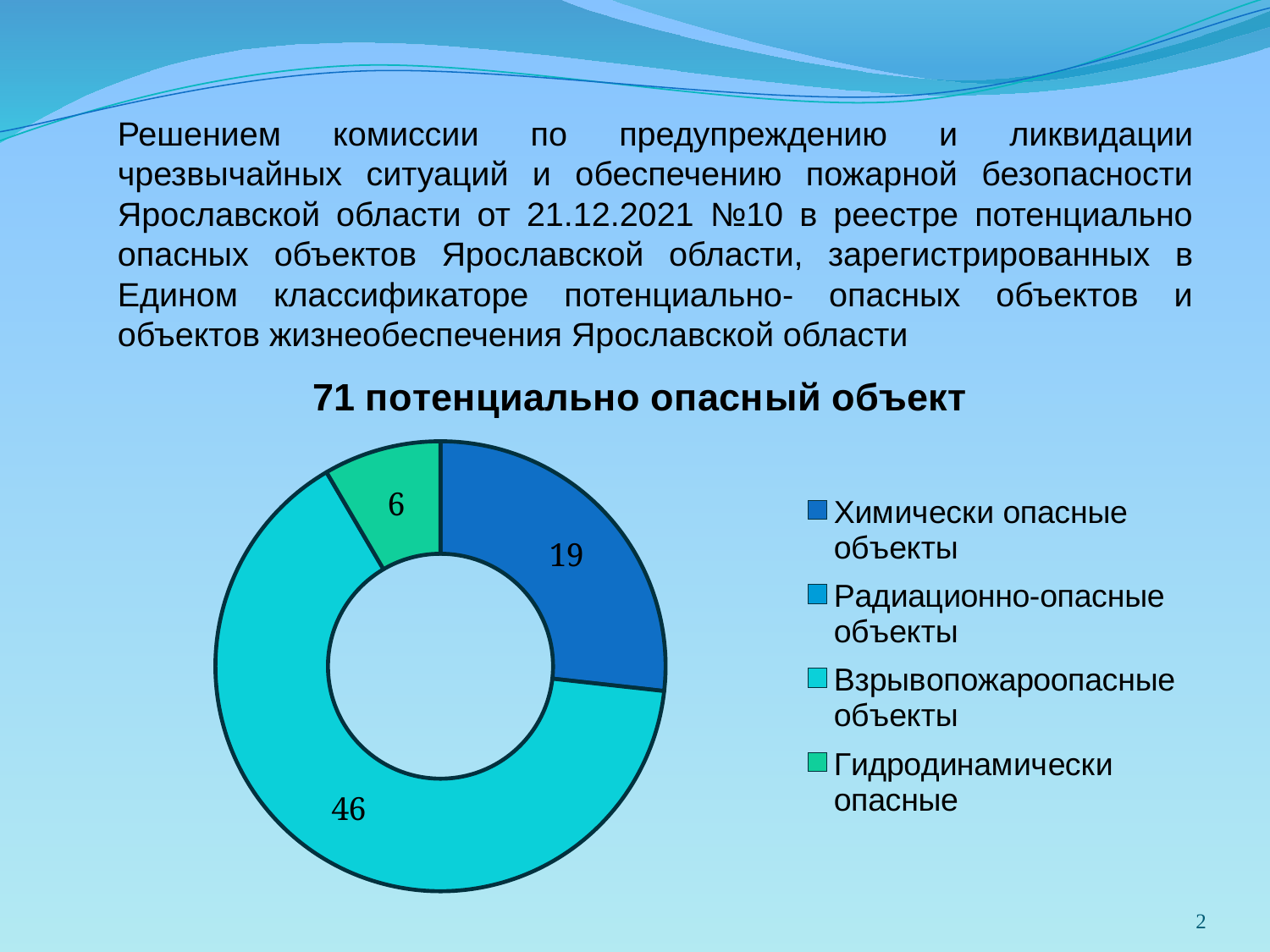

Решением комиссии по предупреждению и ликвидации чрезвычайных ситуаций и обеспечению пожарной безопасности Ярославской области от 21.12.2021 №10 в реестре потенциально опасных объектов Ярославской области, зарегистрированных в Едином классификаторе потенциально- опасных объектов и объектов жизнеобеспечения Ярославской области

### Chart: 71 потенциально опасный объект

| Category | 71 потенциально опасные объекты |
|---|---|
| Химически опасные объекты | 19.0 |
| Радиационно-опасные объекты | 0.0 |
| Взрывопожароопасные объекты | 46.0 |
| Гидродинамически опасные | 6.0 |
2